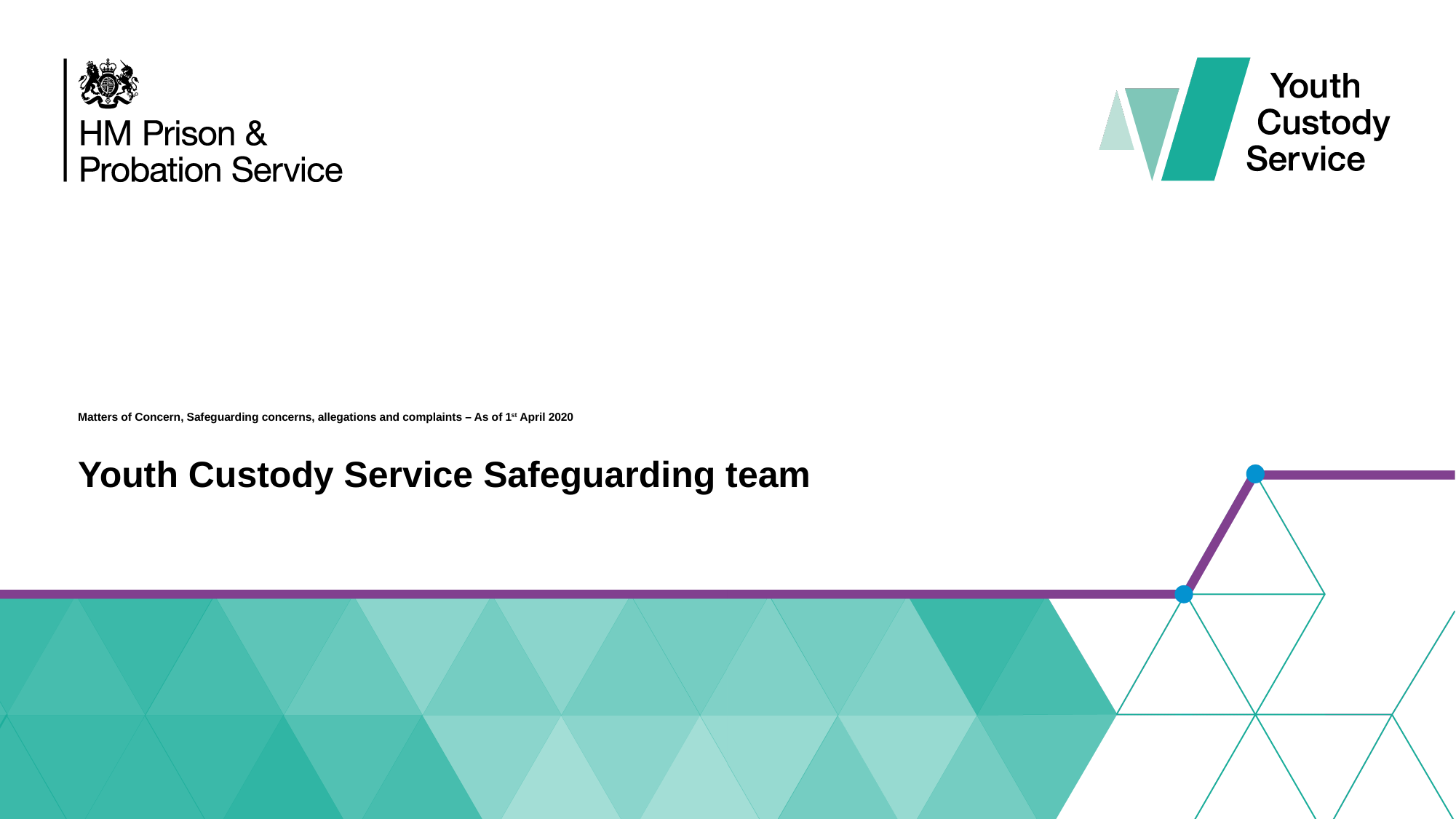

# Matters of Concern, Safeguarding concerns, allegations and complaints – As of 1st April 2020
Youth Custody Service Safeguarding team